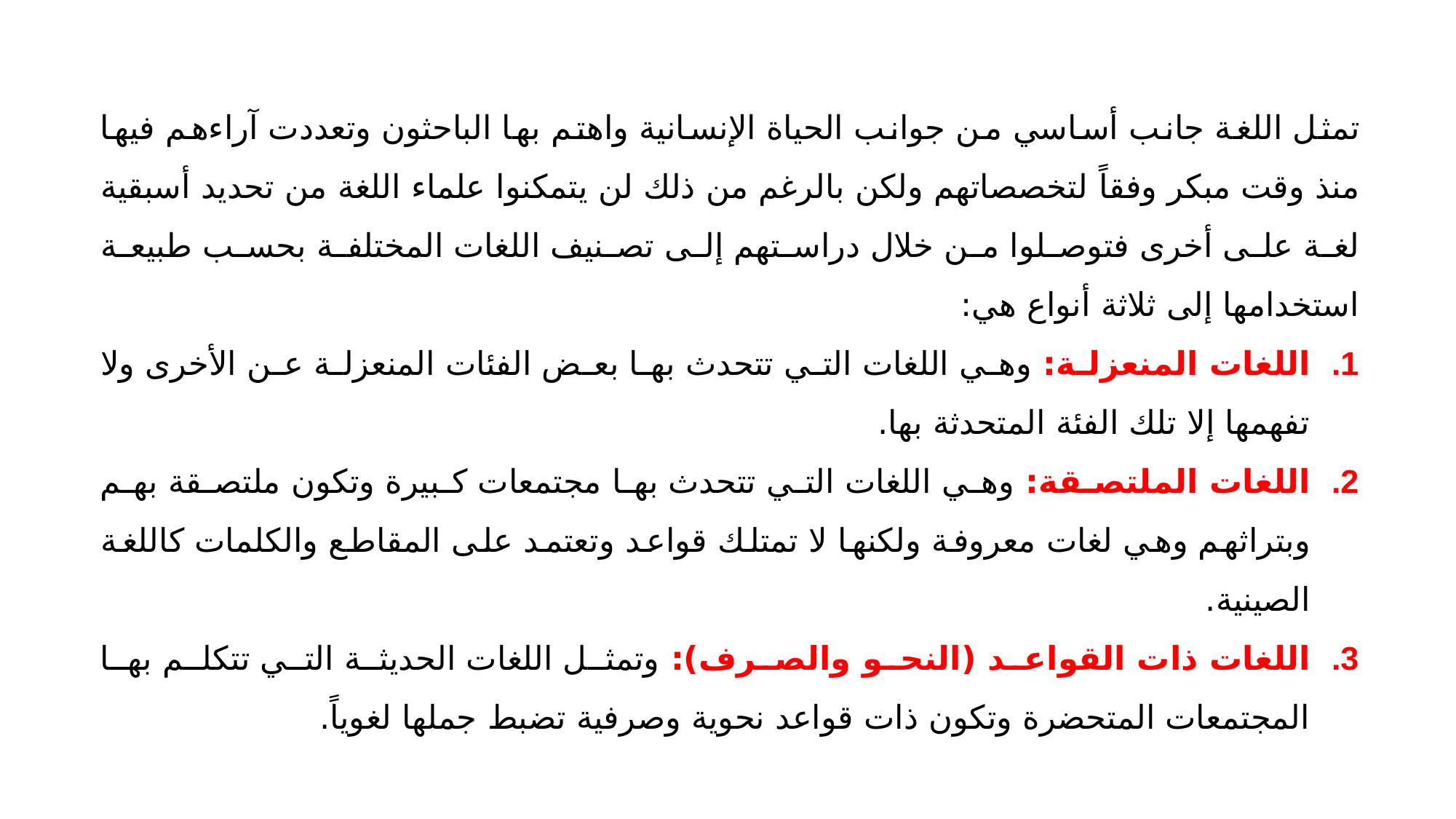

تمثل اللغة جانب أساسي من جوانب الحياة الإنسانية واهتم بها الباحثون وتعددت آراءهم فيها منذ وقت مبكر وفقاً لتخصصاتهم ولكن بالرغم من ذلك لن يتمكنوا علماء اللغة من تحديد أسبقية لغة على أخرى فتوصلوا من خلال دراستهم إلى تصنيف اللغات المختلفة بحسب طبيعة استخدامها إلى ثلاثة أنواع هي:
اللغات المنعزلة: وهي اللغات التي تتحدث بها بعض الفئات المنعزلة عن الأخرى ولا تفهمها إلا تلك الفئة المتحدثة بها.
اللغات الملتصقة: وهي اللغات التي تتحدث بها مجتمعات كبيرة وتكون ملتصقة بهم وبتراثهم وهي لغات معروفة ولكنها لا تمتلك قواعد وتعتمد على المقاطع والكلمات كاللغة الصينية.
اللغات ذات القواعد (النحو والصرف): وتمثل اللغات الحديثة التي تتكلم بها المجتمعات المتحضرة وتكون ذات قواعد نحوية وصرفية تضبط جملها لغوياً.